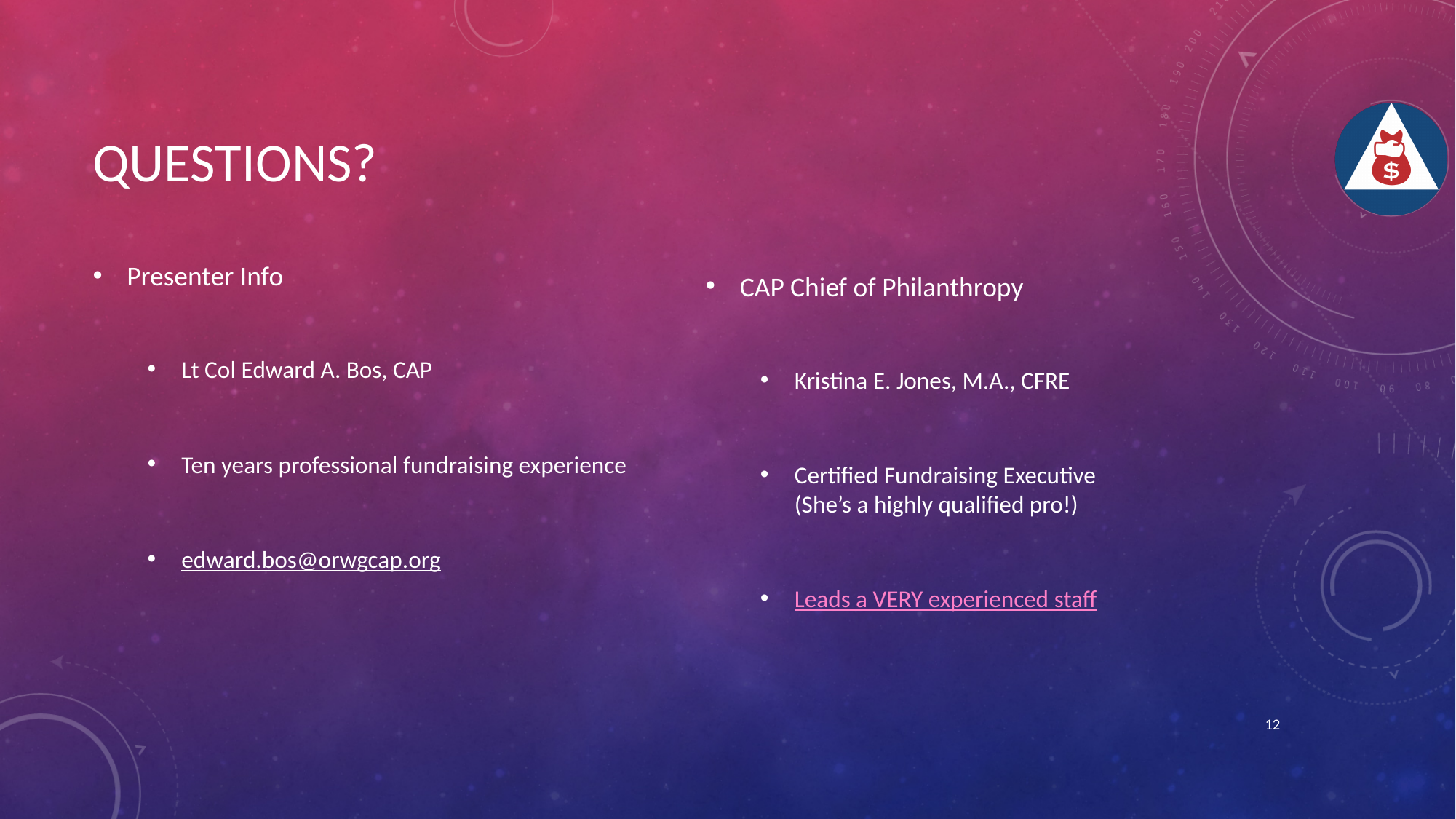

# Questions?
Presenter Info

Lt Col Edward A. Bos, CAP

Ten years professional fundraising experience

edward.bos@orwgcap.org

CAP Chief of Philanthropy

Kristina E. Jones, M.A., CFRE

Certified Fundraising Executive
(She’s a highly qualified pro!)

Leads a VERY experienced staff

12